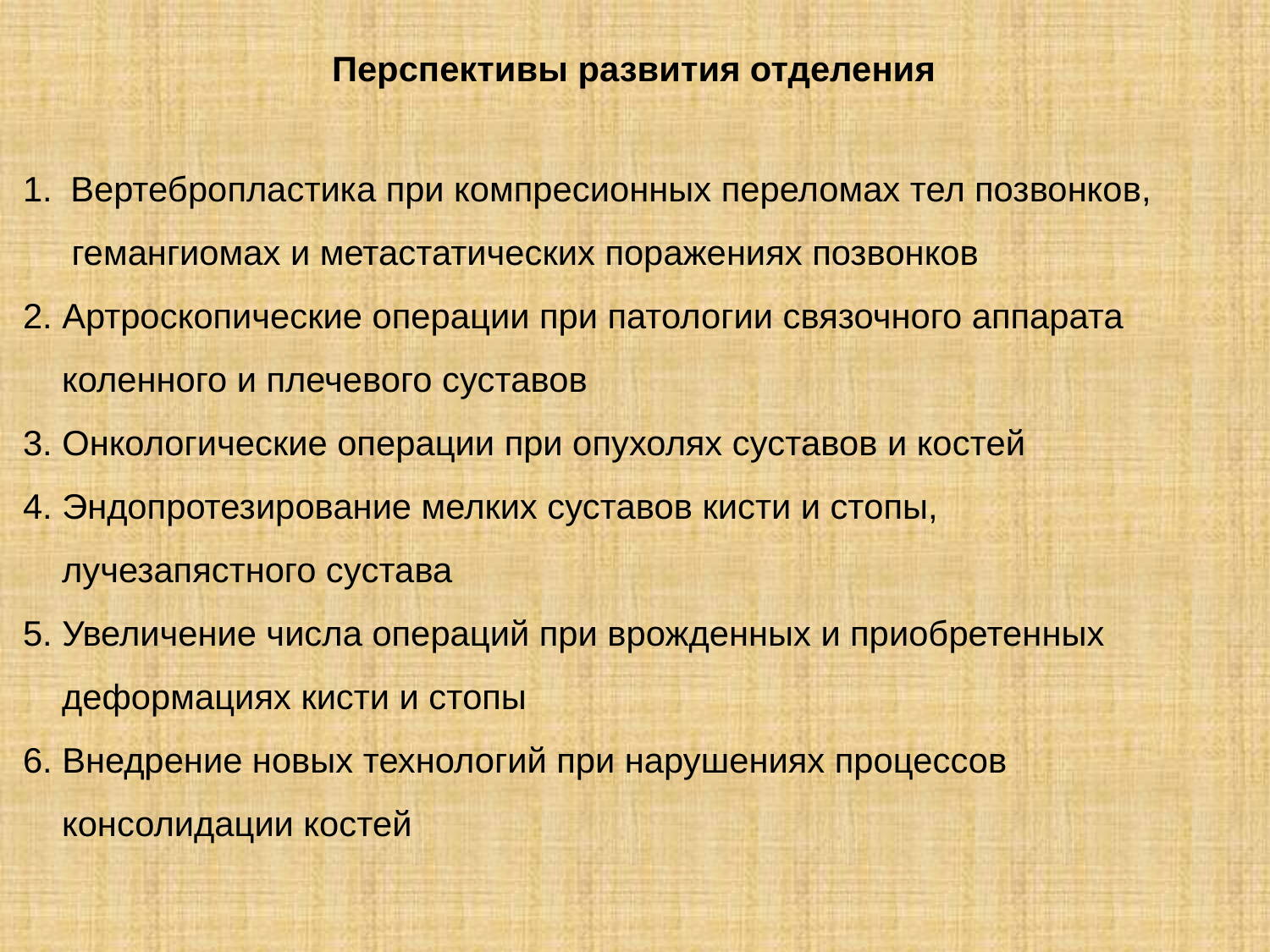

Перспективы развития отделения
Вертебропластика при компресионных переломах тел позвонков,
     гемангиомах и метастатических поражениях позвонков
2. Артроскопические операции при патологии связочного аппарата
    коленного и плечевого суставов
3. Онкологические операции при опухолях суставов и костей
4. Эндопротезирование мелких суставов кисти и стопы,
    лучезапястного сустава
5. Увеличение числа операций при врожденных и приобретенных
    деформациях кисти и стопы
6. Внедрение новых технологий при нарушениях процессов
    консолидации костей